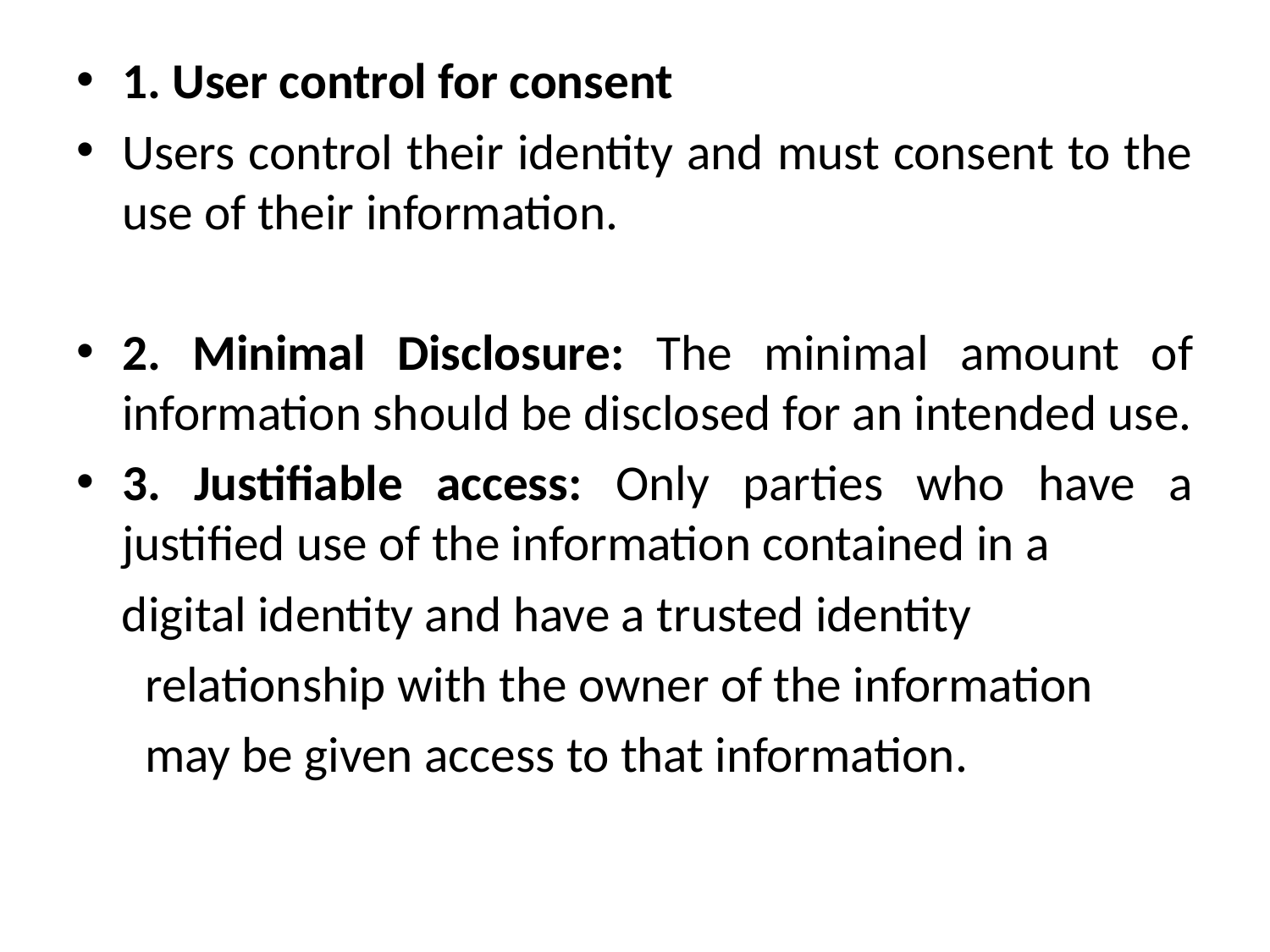

1. User control for consent
Users control their identity and must consent to the use of their information.

2. Minimal Disclosure: The minimal amount of information should be disclosed for an intended use.
3. Justifiable access: Only parties who have a justified use of the information contained in a
    digital identity and have a trusted identity
      relationship with the owner of the information
      may be given access to that information.